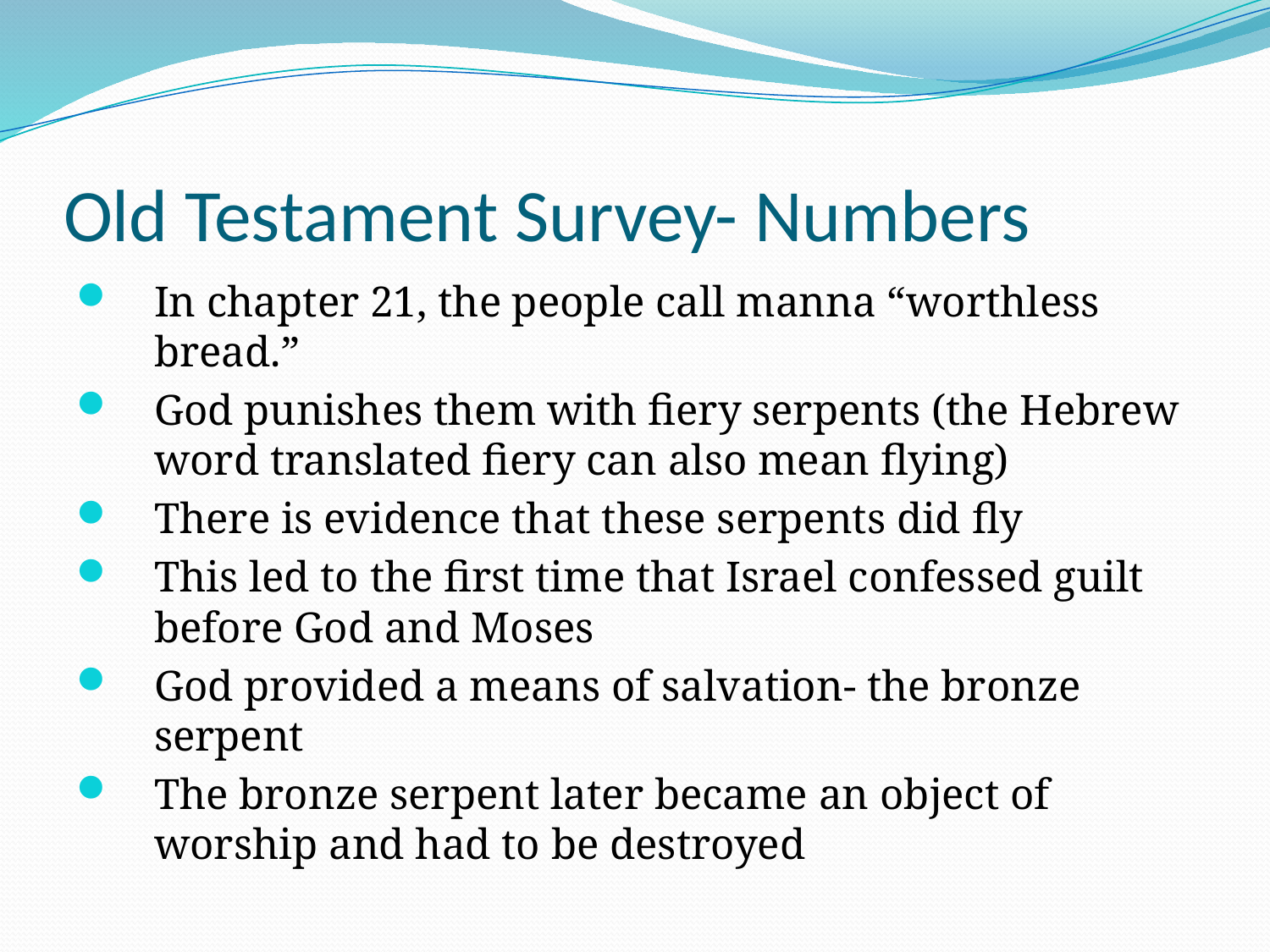

# Old Testament Survey- Numbers
In chapter 21, the people call manna “worthless bread.”
God punishes them with fiery serpents (the Hebrew word translated fiery can also mean flying)
There is evidence that these serpents did fly
This led to the first time that Israel confessed guilt before God and Moses
God provided a means of salvation- the bronze serpent
The bronze serpent later became an object of worship and had to be destroyed